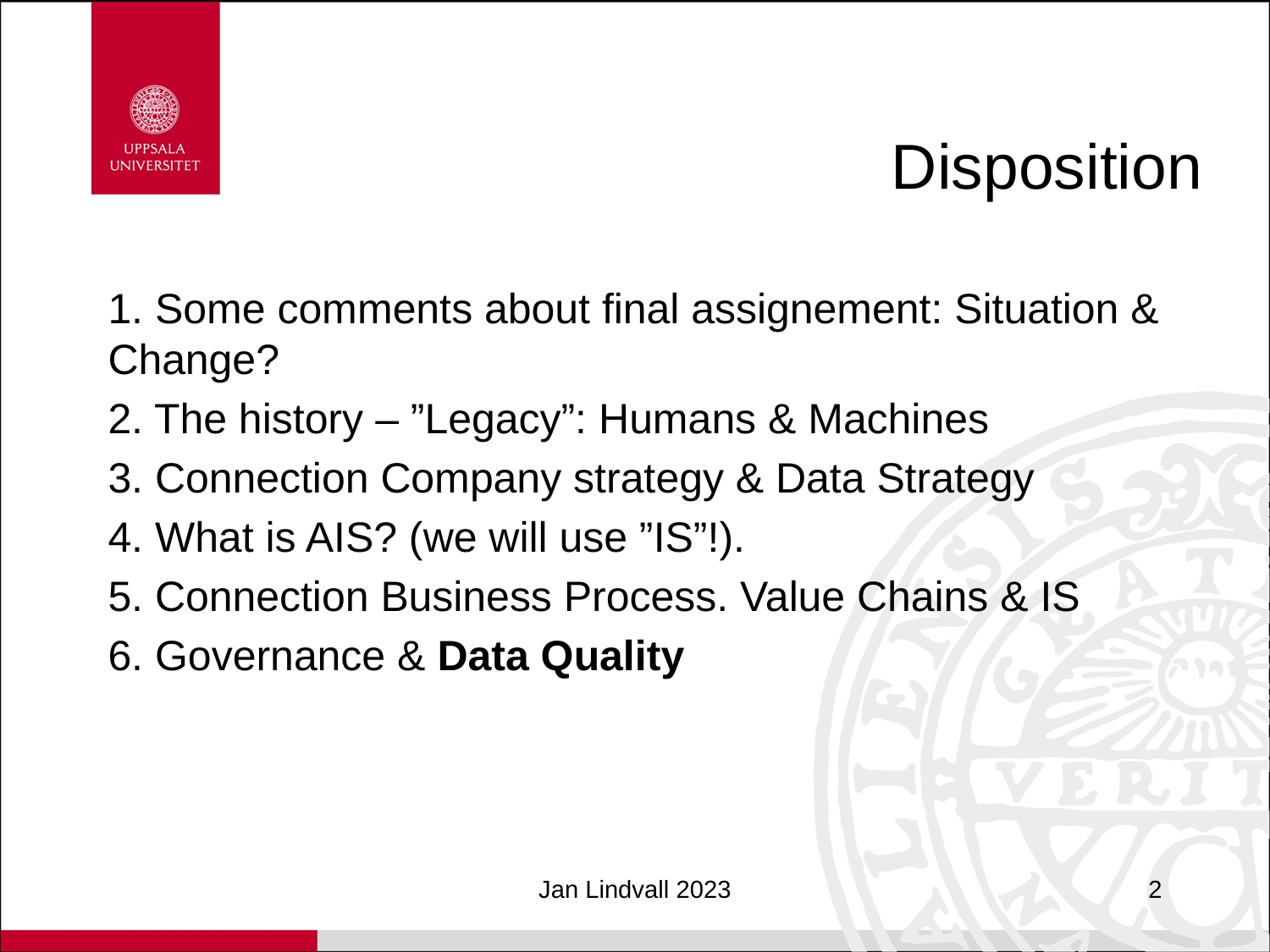

# Disposition
1. Some comments about final assignement: Situation & Change?
2. The history – ”Legacy”: Humans & Machines
3. Connection Company strategy & Data Strategy
4. What is AIS? (we will use ”IS”!).
5. Connection Business Process. Value Chains & IS
6. Governance & Data Quality

Jan Lindvall 2023
2